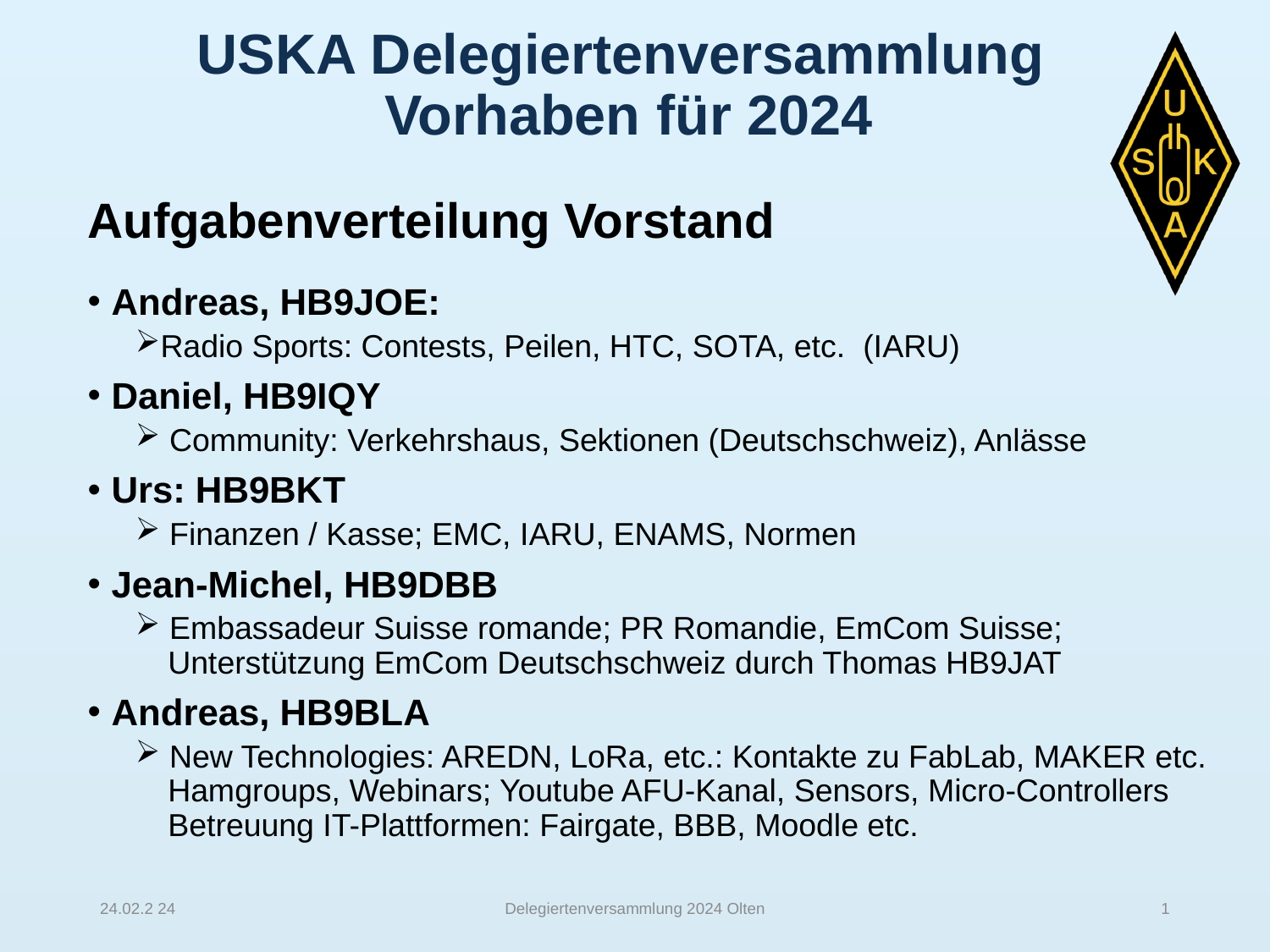

# USKA Delegiertenversammlung Vorhaben für 2024
Aufgabenverteilung Vorstand
Andreas, HB9JOE:
Radio Sports: Contests, Peilen, HTC, SOTA, etc.  (IARU)
Daniel, HB9IQY
 Community: Verkehrshaus, Sektionen (Deutschschweiz), Anlässe
Urs: HB9BKT
 Finanzen / Kasse; EMC, IARU, ENAMS, Normen
Jean-Michel, HB9DBB
 Embassadeur Suisse romande; PR Romandie, EmCom Suisse;
 Unterstützung EmCom Deutschschweiz durch Thomas HB9JAT
Andreas, HB9BLA
 New Technologies: AREDN, LoRa, etc.: Kontakte zu FabLab, MAKER etc.
 Hamgroups, Webinars; Youtube AFU-Kanal, Sensors, Micro-Controllers
 Betreuung IT-Plattformen: Fairgate, BBB, Moodle etc.

24.02.2 24
Delegiertenversammlung 2024 Olten
1